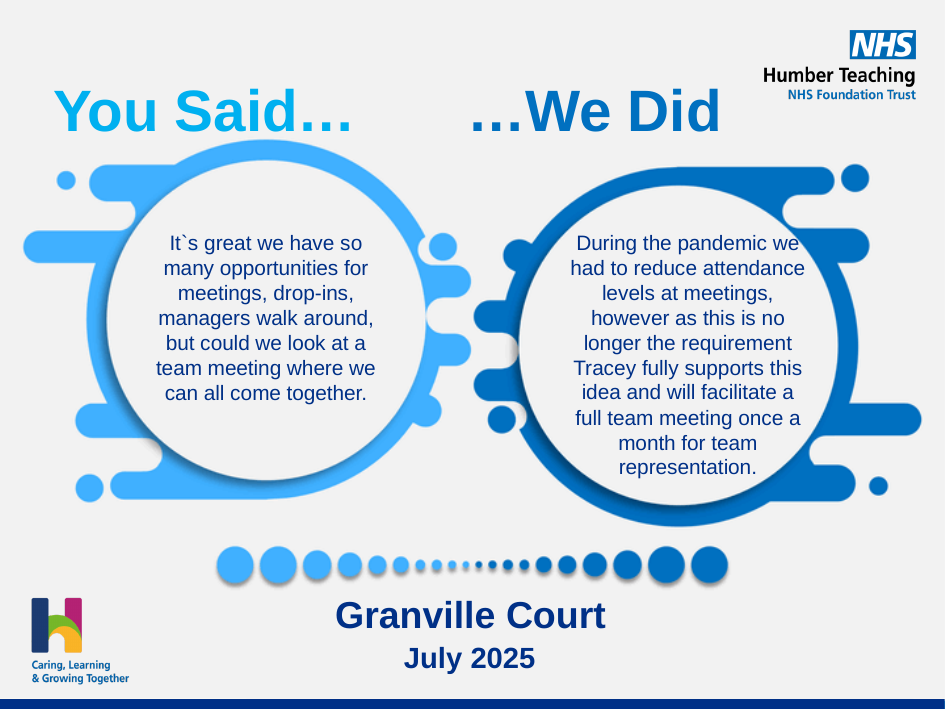

It`s great we have so many opportunities for meetings, drop-ins, managers walk around, but could we look at a team meeting where we can all come together.
During the pandemic we had to reduce attendance levels at meetings, however as this is no longer the requirement Tracey fully supports this idea and will facilitate a full team meeting once a month for team representation.
Granville Court
July 2025